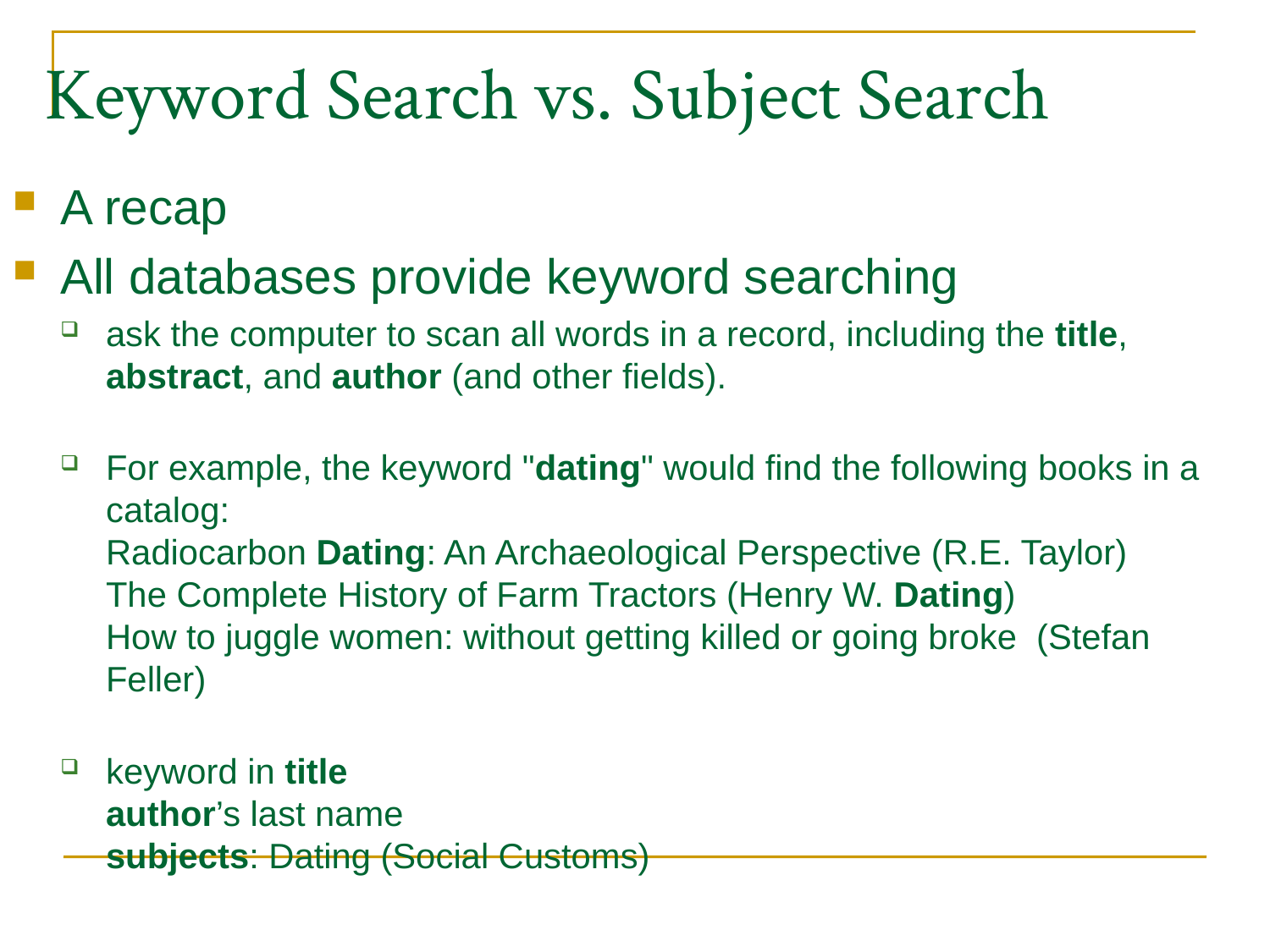

# Keyword Search vs. Subject Search
A recap
All databases provide keyword searching
ask the computer to scan all words in a record, including the title, abstract, and author (and other fields).
For example, the keyword "dating" would find the following books in a catalog:
Radiocarbon Dating: An Archaeological Perspective (R.E. Taylor)
The Complete History of Farm Tractors (Henry W. Dating)
How to juggle women: without getting killed or going broke  (Stefan Feller)
keyword in title
author’s last name
subjects: Dating (Social Customs)